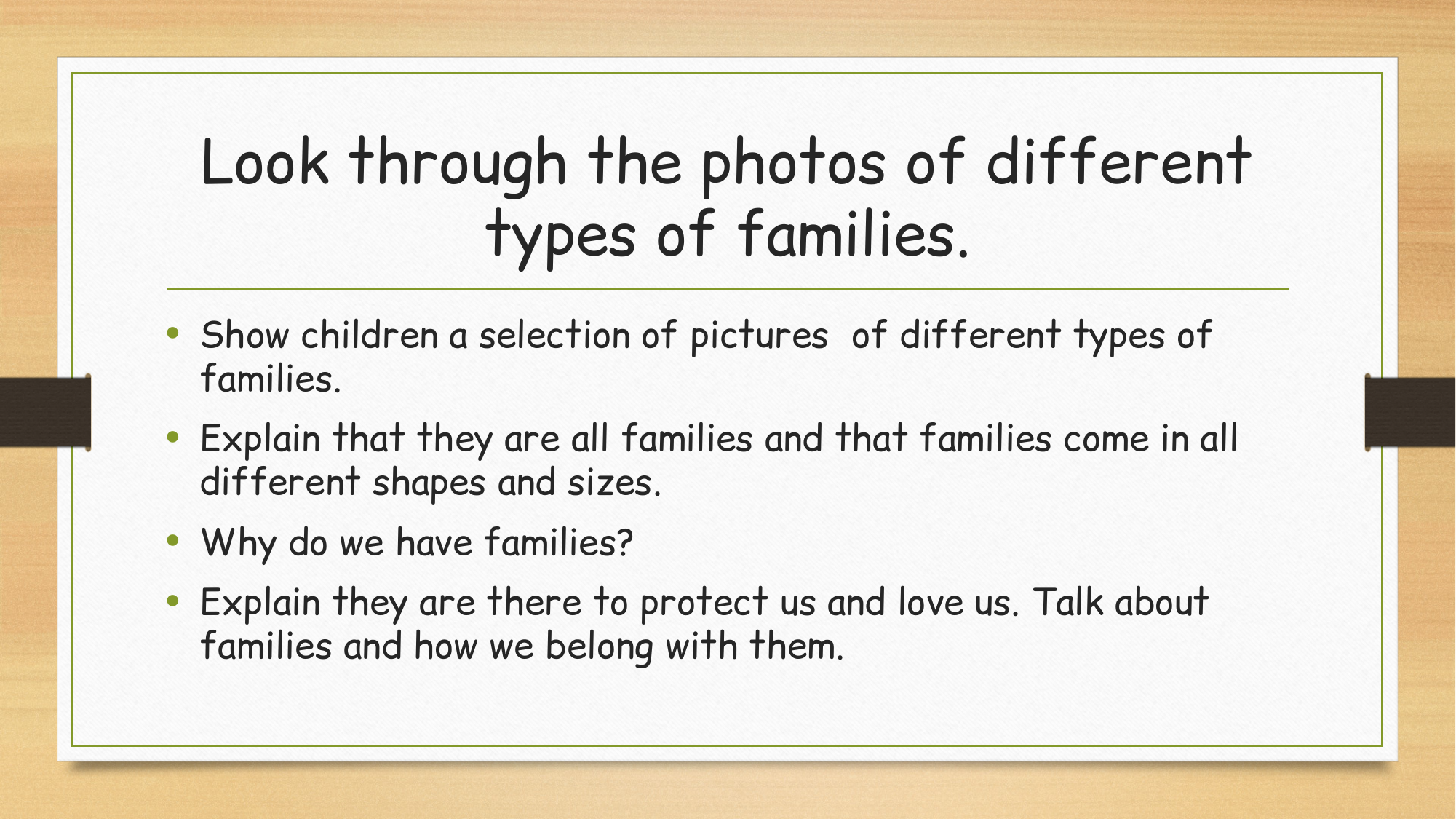

# Look through the photos of different types of families.
Show children a selection of pictures  of different types of families.
Explain that they are all families and that families come in all different shapes and sizes.
Why do we have families?
Explain they are there to protect us and love us. Talk about families and how we belong with them.